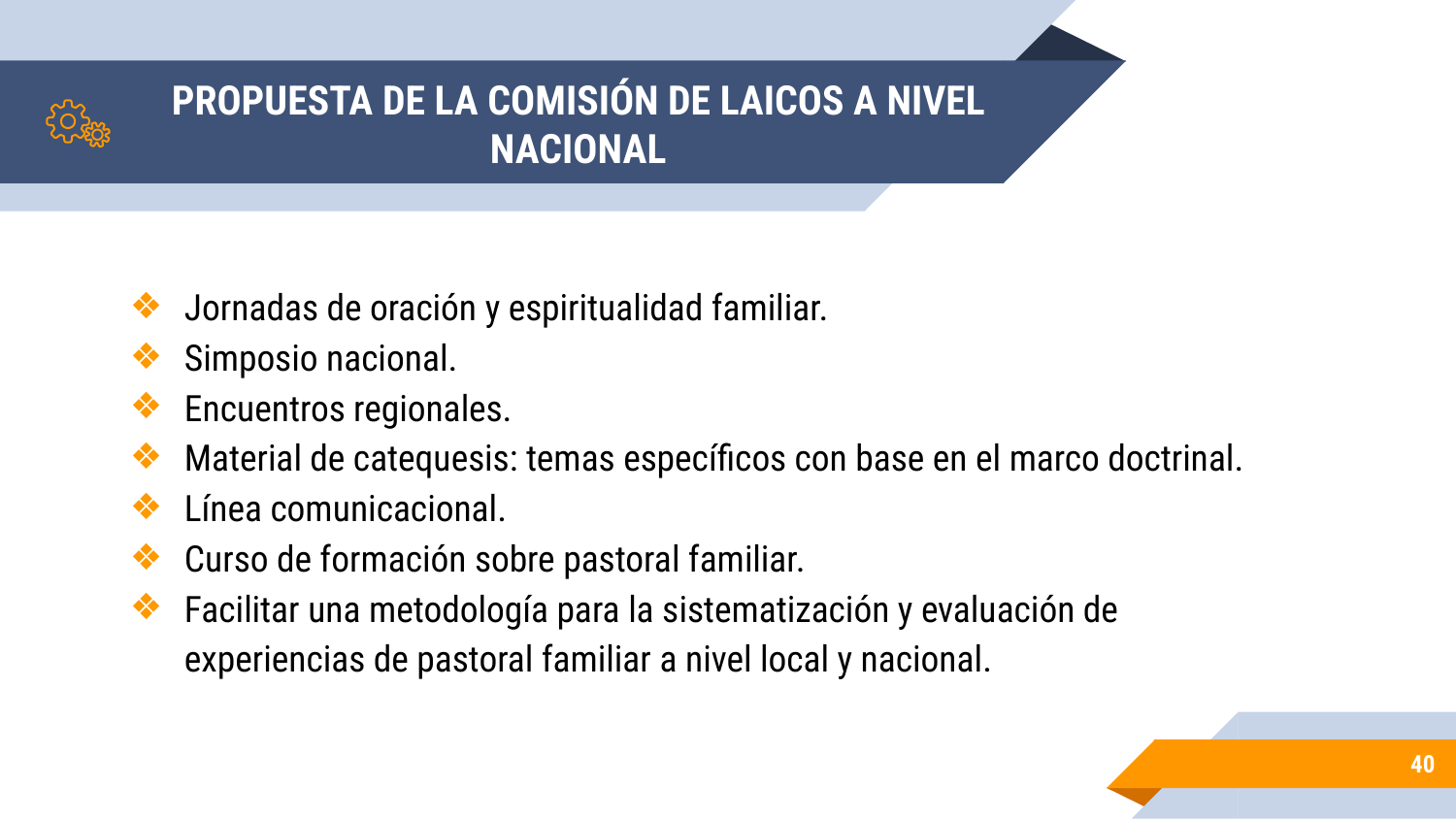

# PROPUESTA DE LA COMISIÓN DE LAICOS A NIVEL NACIONAL

Jornadas de oración y espiritualidad familiar.
Simposio nacional.
Encuentros regionales.
Material de catequesis: temas específicos con base en el marco doctrinal.
Línea comunicacional.
Curso de formación sobre pastoral familiar.
Facilitar una metodología para la sistematización y evaluación de experiencias de pastoral familiar a nivel local y nacional.

40